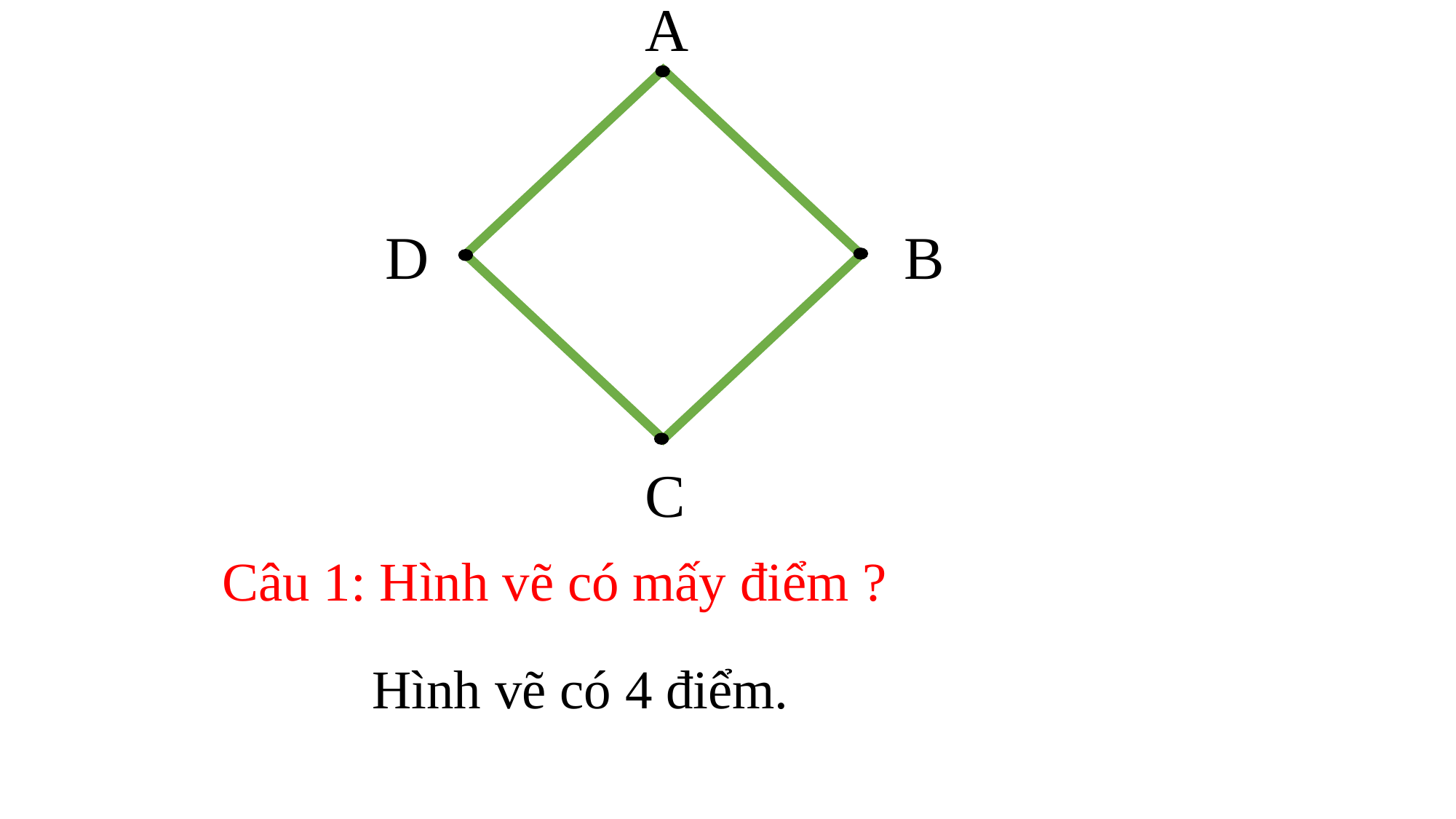

A

D
B

C
Câu 1: Hình vẽ có mấy điểm ?
Hình vẽ có 4 điểm.